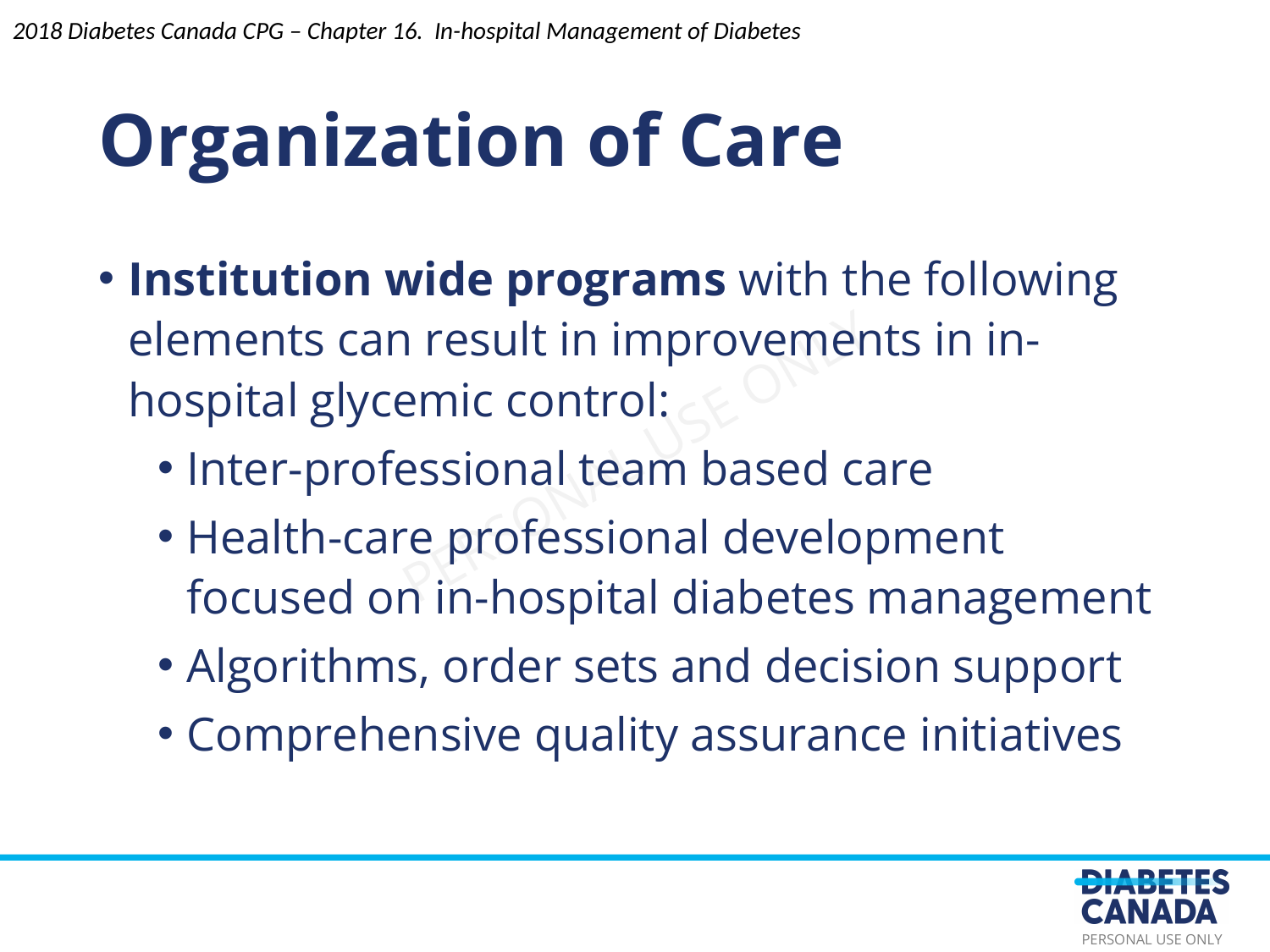

2018 Diabetes Canada CPG – Chapter 16.  In-hospital Management of Diabetes
# Organization of Care
Institution wide programs with the following elements can result in improvements in in-hospital glycemic control:
Inter-professional team based care
Health-care professional development focused on in-hospital diabetes management
Algorithms, order sets and decision support
Comprehensive quality assurance initiatives